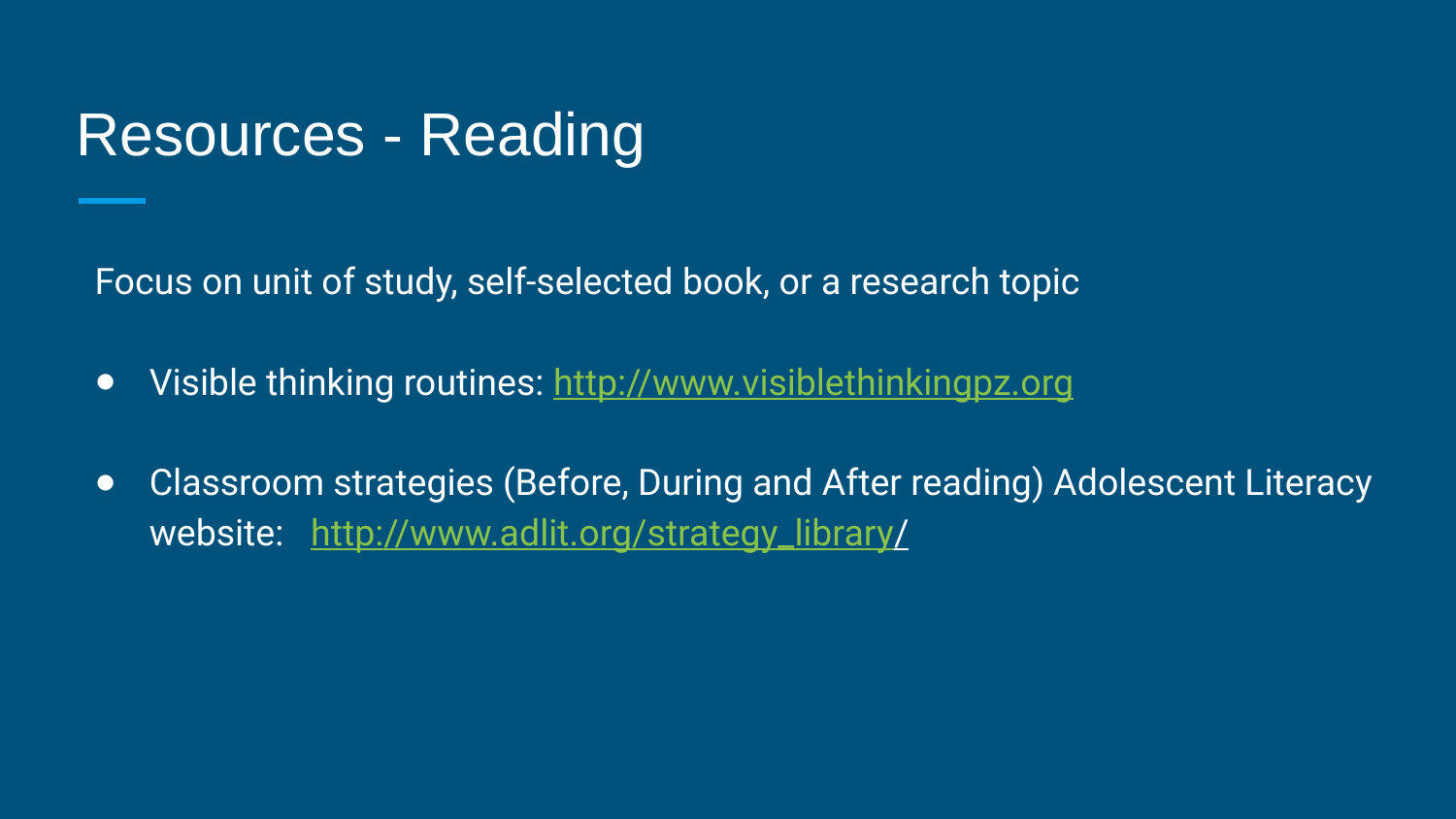

# Resources - Reading
Focus on unit of study, self-selected book, or a research topic

Visible thinking routines: http://www.visiblethinkingpz.org

Classroom strategies (Before, During and After reading) Adolescent Literacy website:   http://www.adlit.org/strategy_library/